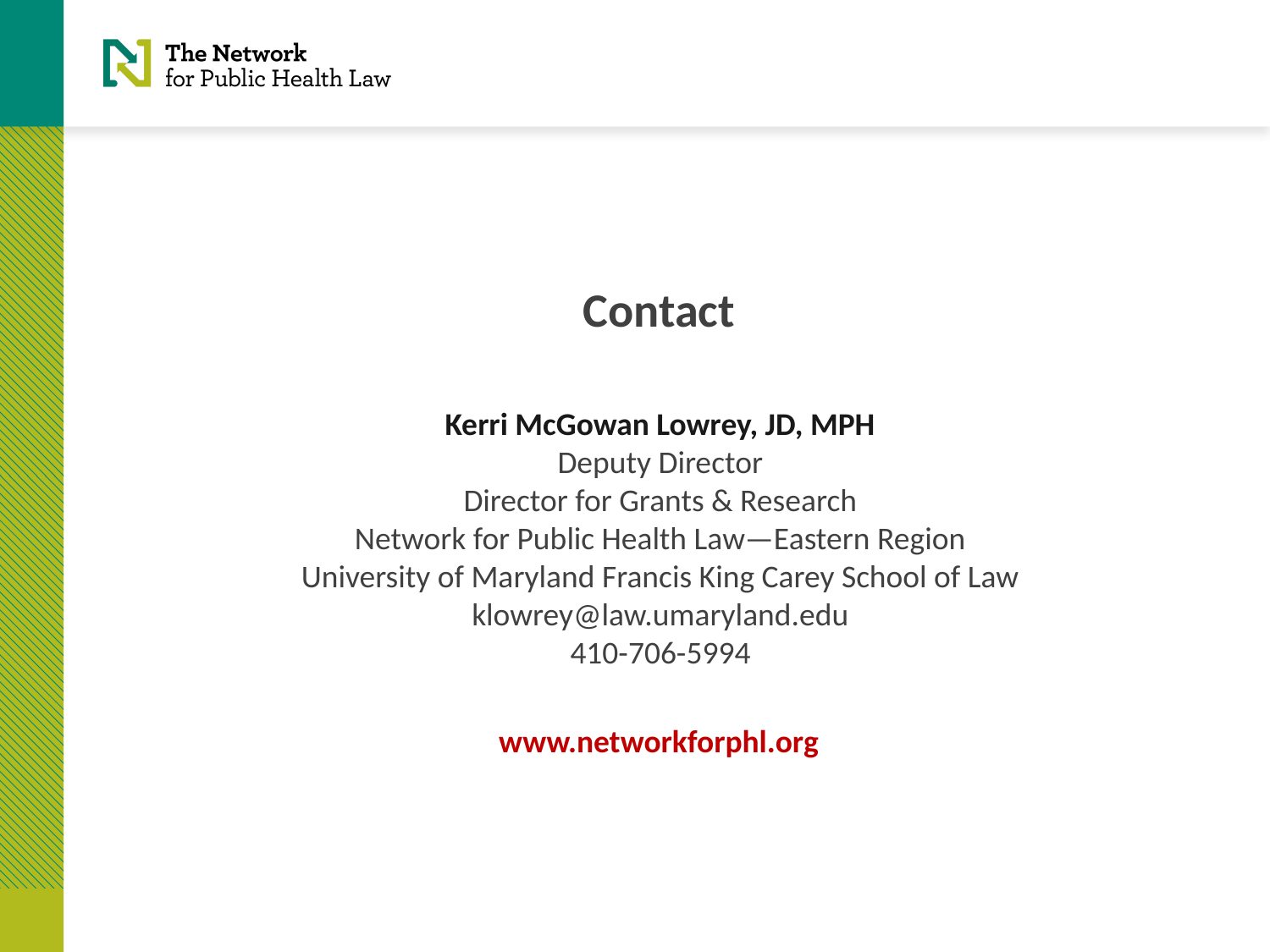

# Contact
Kerri McGowan Lowrey, JD, MPH
Deputy Director
Director for Grants & Research
Network for Public Health Law—Eastern Region
University of Maryland Francis King Carey School of Law
klowrey@law.umaryland.edu
410-706-5994
www.networkforphl.org